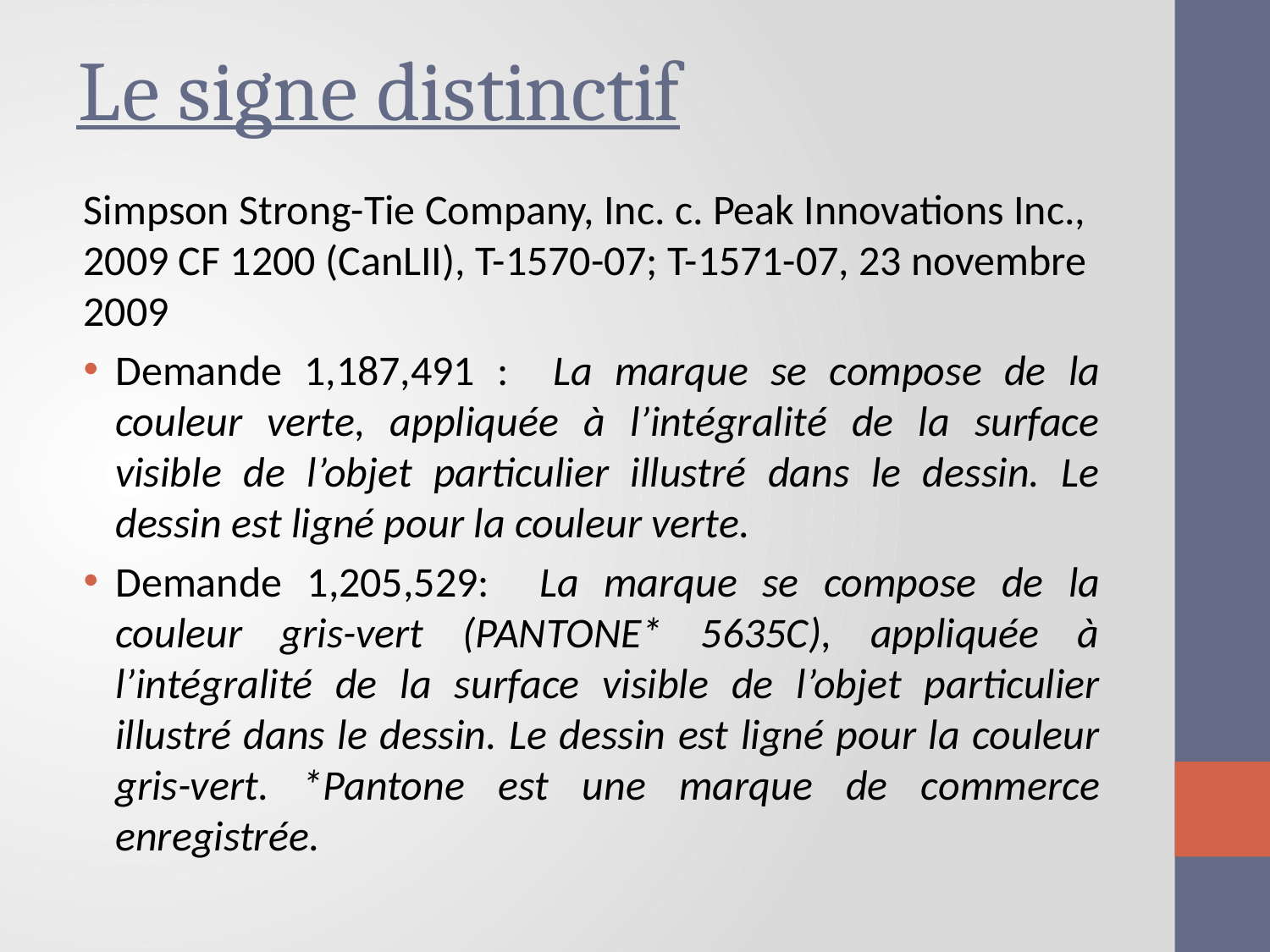

# Le signe distinctif
Simpson Strong-Tie Company, Inc. c. Peak Innovations Inc., 2009 CF 1200 (CanLII), T-1570-07; T-1571-07, 23 novembre 2009
Demande 1,187,491 :  La marque se compose de la couleur verte, appliquée à l’intégralité de la surface visible de l’objet particulier illustré dans le dessin. Le dessin est ligné pour la couleur verte.
Demande 1,205,529:  La marque se compose de la couleur gris-vert (PANTONE* 5635C), appliquée à l’intégralité de la surface visible de l’objet particulier illustré dans le dessin. Le dessin est ligné pour la couleur gris-vert. *Pantone est une marque de commerce enregistrée.